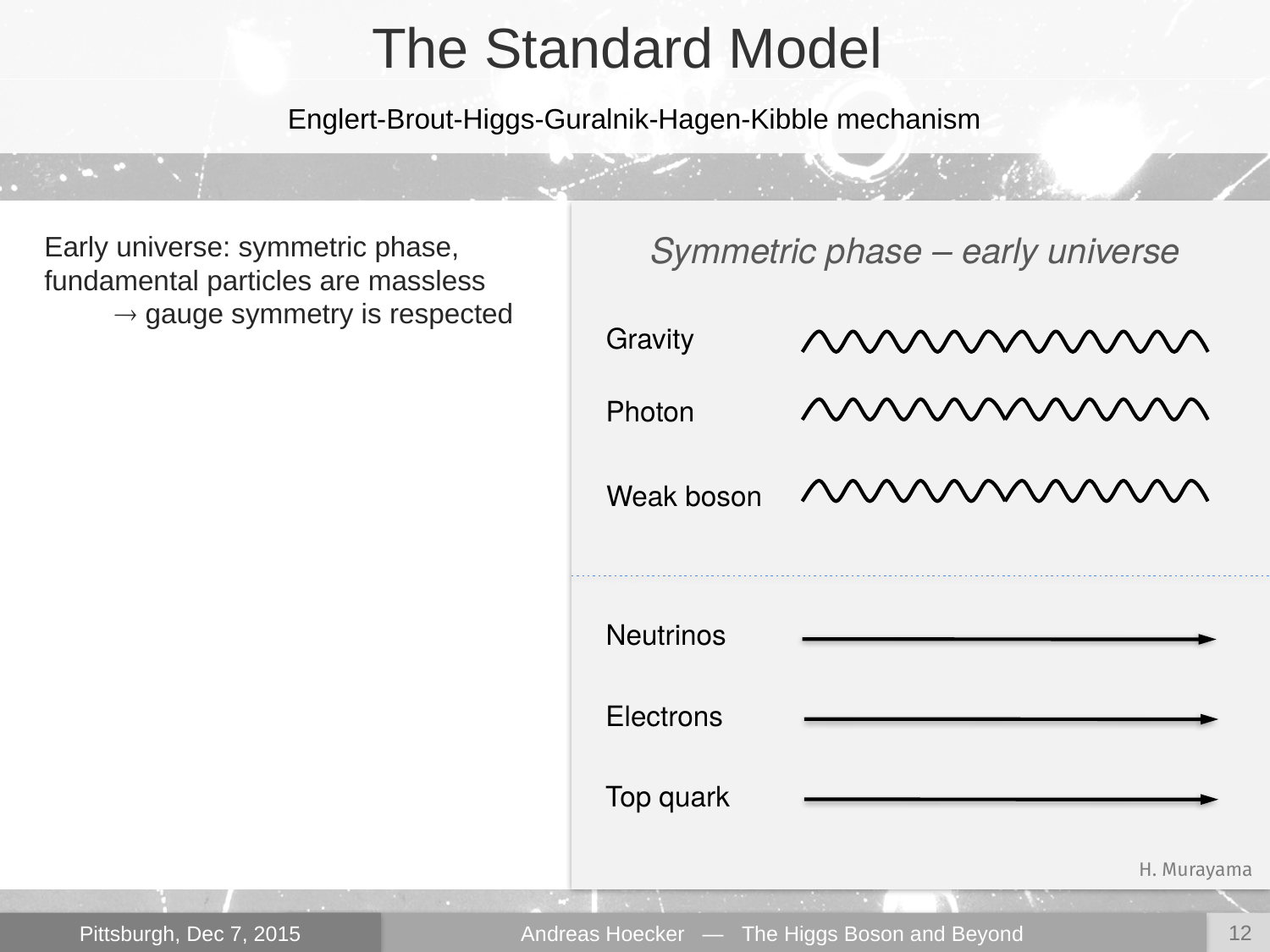

The Standard Model
Englert-Brout-Higgs-Guralnik-Hagen-Kibble mechanism

Early universe: symmetric phase, fundamental particles are massless                  → gauge symmetry is respected
Symmetric phase – early universe
Gravity

Photon

Weak boson

Neutrinos
Electrons
Top quark
H. Murayama